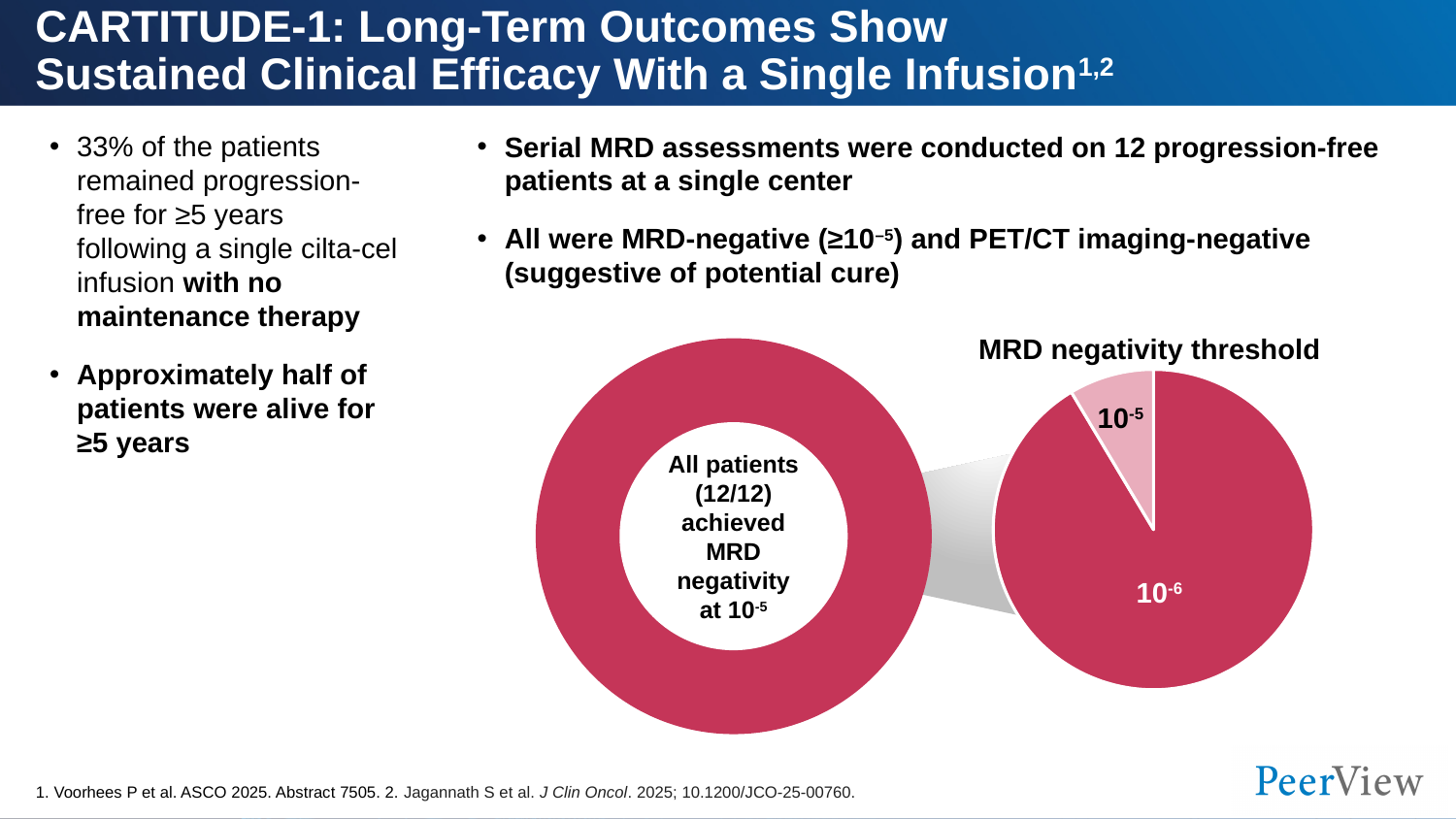

# CARTITUDE-1: Long-Term Outcomes Show Sustained Clinical Efficacy With a Single Infusion1,2
33% of the patients remained progression-free for ≥5 years following a single cilta-cel infusion with no maintenance therapy
Approximately half of patients were alive for ≥5 years

Serial MRD assessments were conducted on 12 progression-free patients at a single center
All were MRD-negative (≥10–5) and PET/CT imaging-negative (suggestive of potential cure)
MRD negativity threshold

### Chart

| Category | Sales |
|---|---|
| 1st Qtr | 12.8 |
| 2nd Qtr | None |
| 3rd Qtr | None |
| 4th Qtr | 1.2 |
10-5
All patients (12/12) achieved MRD negativity
at 10-5

10-6
1. Voorhees P et al. ASCO 2025. Abstract 7505. 2. Jagannath S et al. J Clin Oncol. 2025; 10.1200/JCO-25-00760.